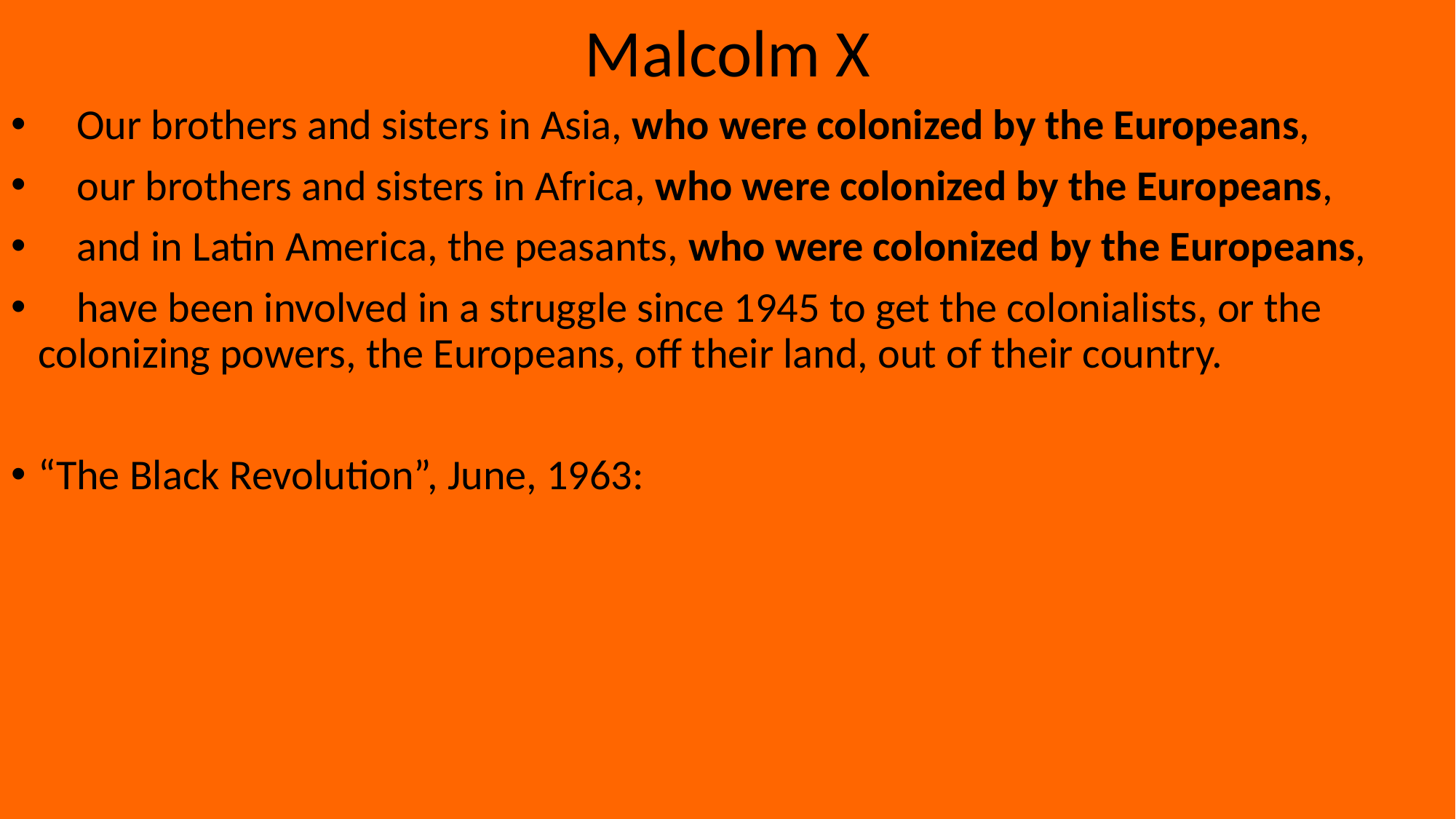

# Malcolm X
    Our brothers and sisters in Asia, who were colonized by the Europeans,
    our brothers and sisters in Africa, who were colonized by the Europeans,
    and in Latin America, the peasants, who were colonized by the Europeans,
    have been involved in a struggle since 1945 to get the colonialists, or the colonizing powers, the Europeans, off their land, out of their country.

“The Black Revolution”, June, 1963: